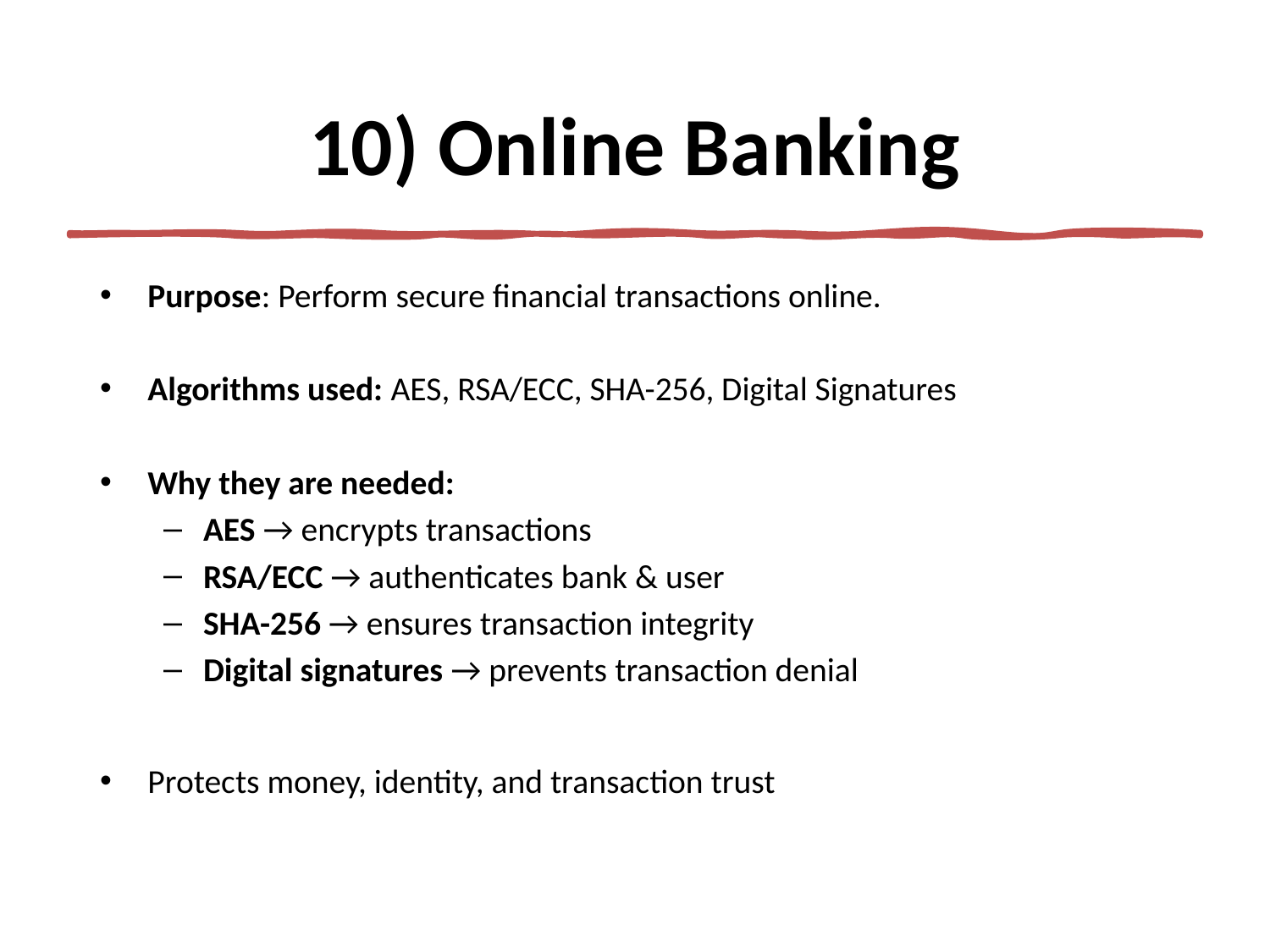

# 10) Online Banking

Purpose: Perform secure financial transactions online.

Algorithms used: AES, RSA/ECC, SHA-256, Digital Signatures

Why they are needed:
AES → encrypts transactions
RSA/ECC → authenticates bank & user
SHA-256 → ensures transaction integrity
Digital signatures → prevents transaction denial

Protects money, identity, and transaction trust